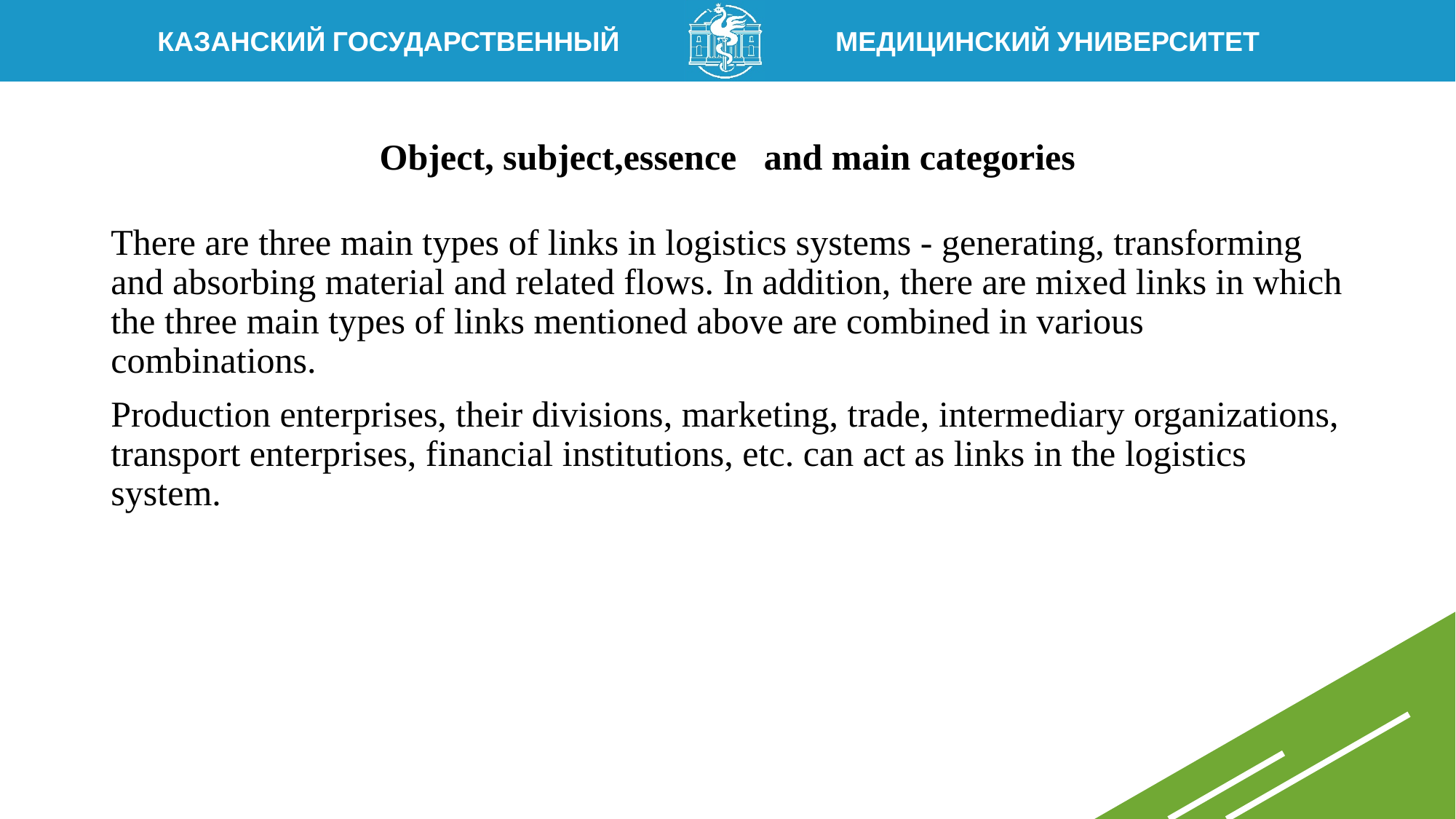

# Object, subject,essence   and main categories
There are three main types of links in logistics systems - generating, transforming and absorbing material and related flows. In addition, there are mixed links in which the three main types of links mentioned above are combined in various combinations.
Production enterprises, their divisions, marketing, trade, intermediary organizations, transport enterprises, financial institutions, etc. can act as links in the logistics system.